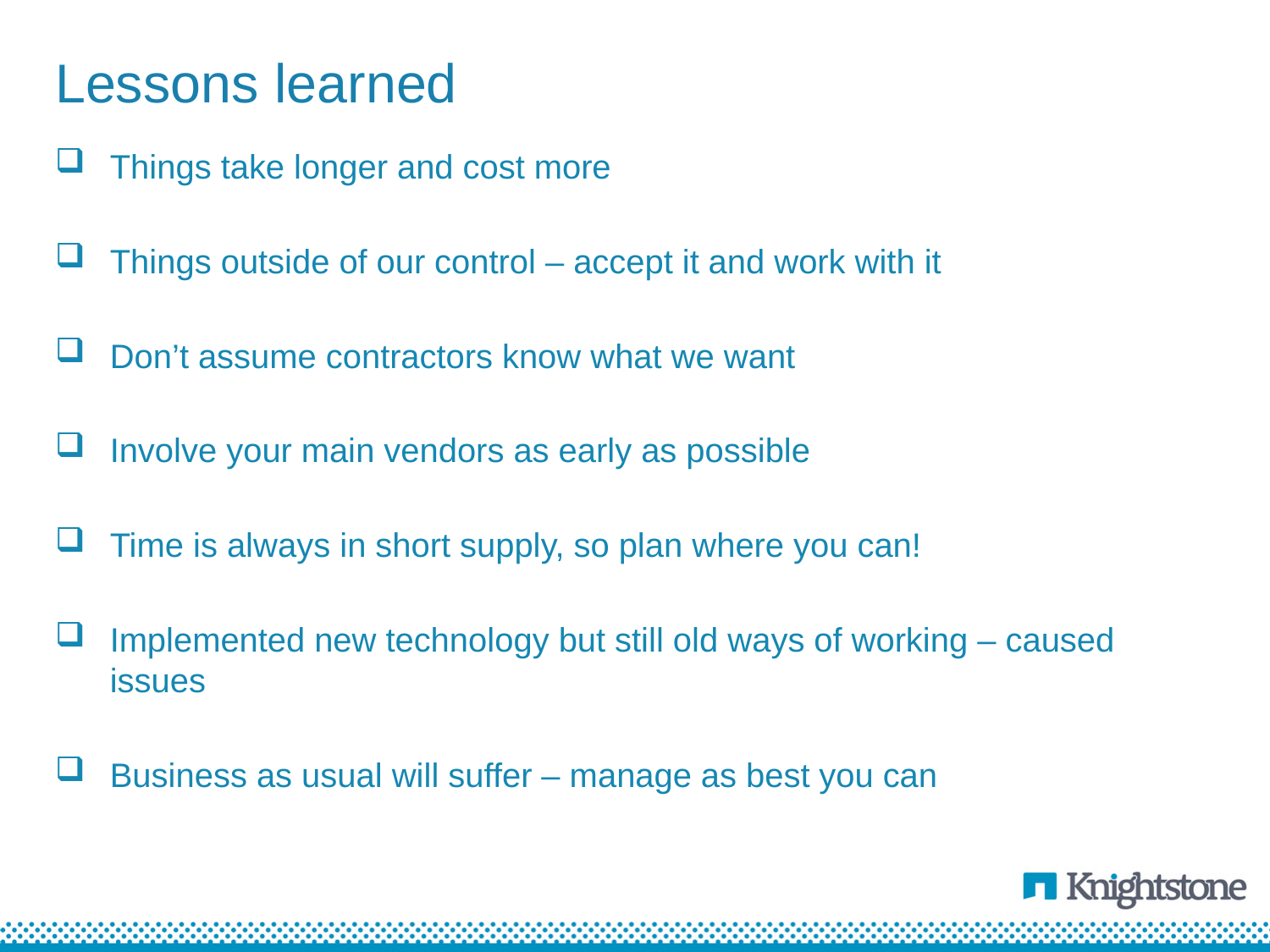

# Lessons learned
Things take longer and cost more

Things outside of our control – accept it and work with it

Don’t assume contractors know what we want

Involve your main vendors as early as possible

Time is always in short supply, so plan where you can!

Implemented new technology but still old ways of working – caused issues

Business as usual will suffer – manage as best you can